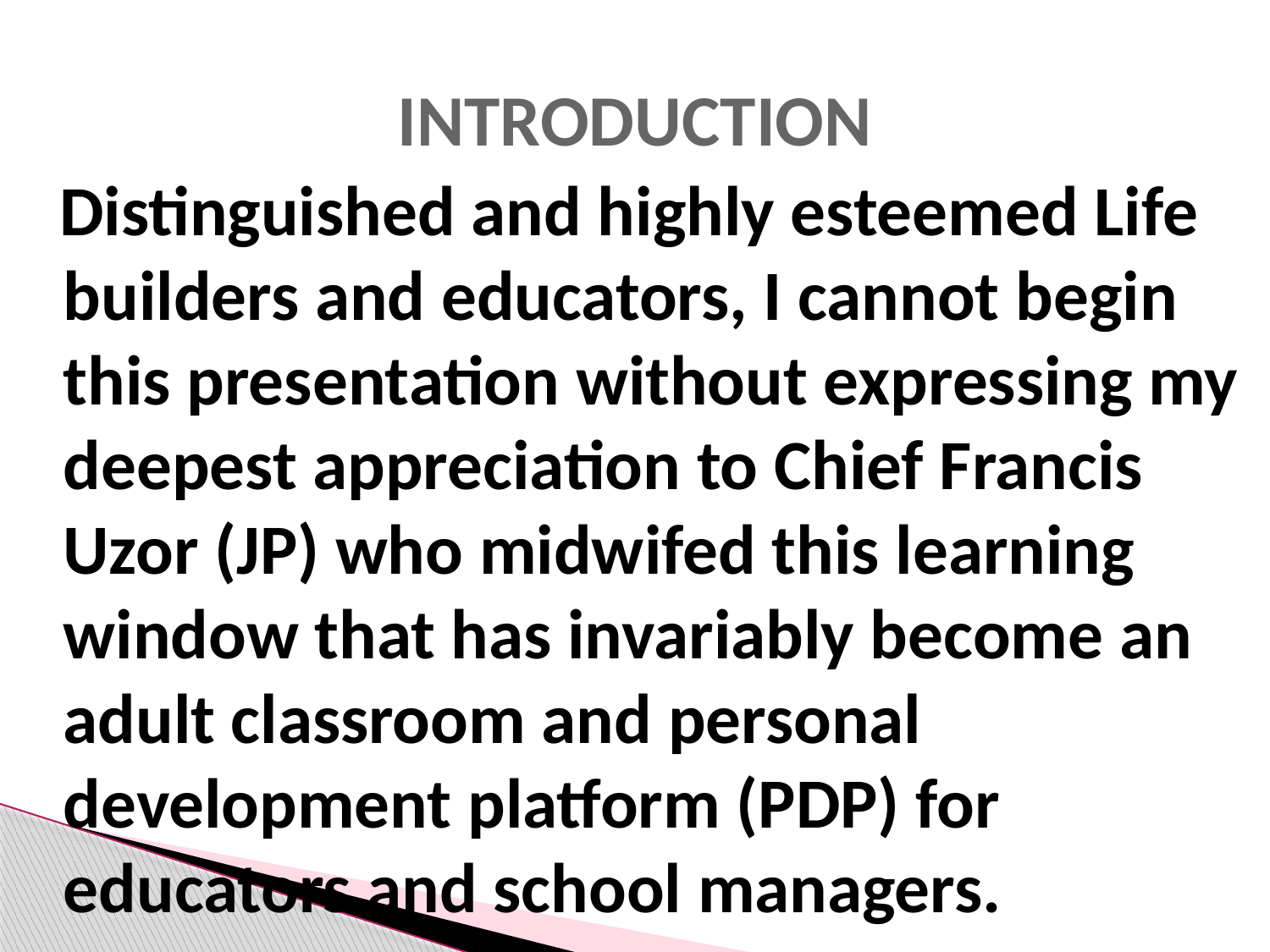

# INTRODUCTION
  Distinguished and highly esteemed Life builders and educators, I cannot begin this presentation without expressing my deepest appreciation to Chief Francis Uzor (JP) who midwifed this learning window that has invariably become an adult classroom and personal development platform (PDP) for educators and school managers.